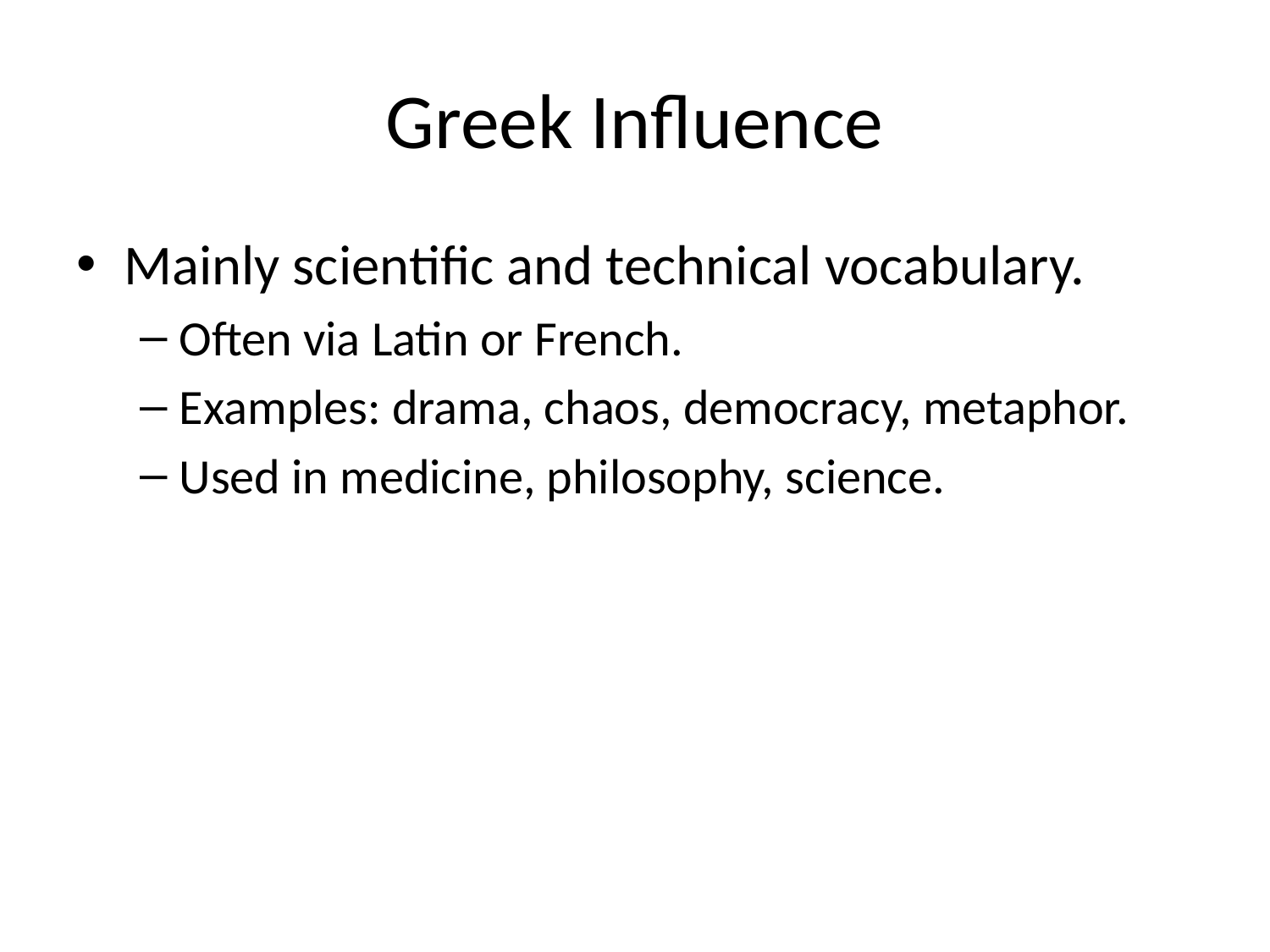

# Greek Influence
Mainly scientific and technical vocabulary.
Often via Latin or French.
Examples: drama, chaos, democracy, metaphor.
Used in medicine, philosophy, science.